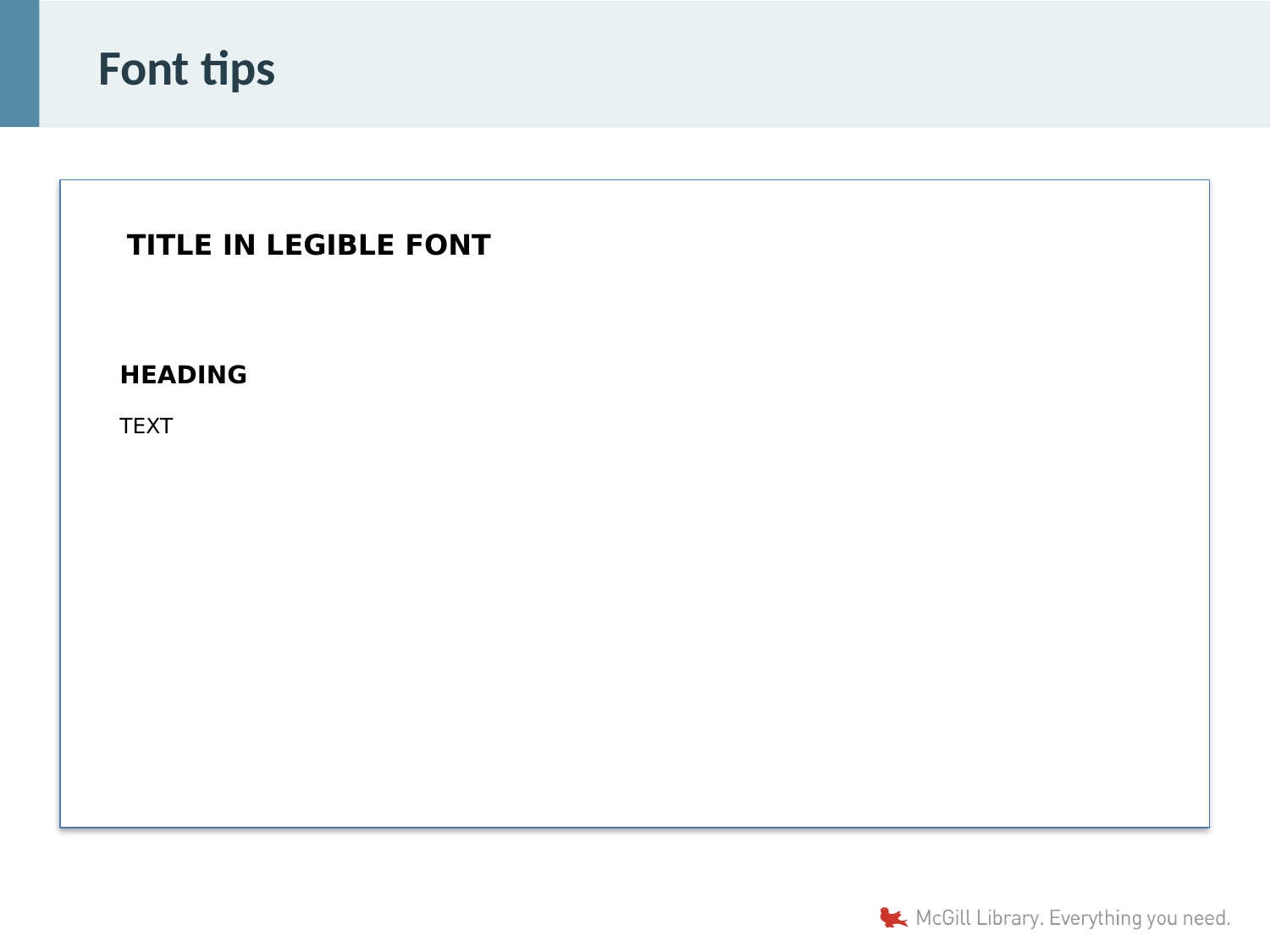

Font tips

TITLE IN LEGIBLE FONT
#
HEADING
TEXT